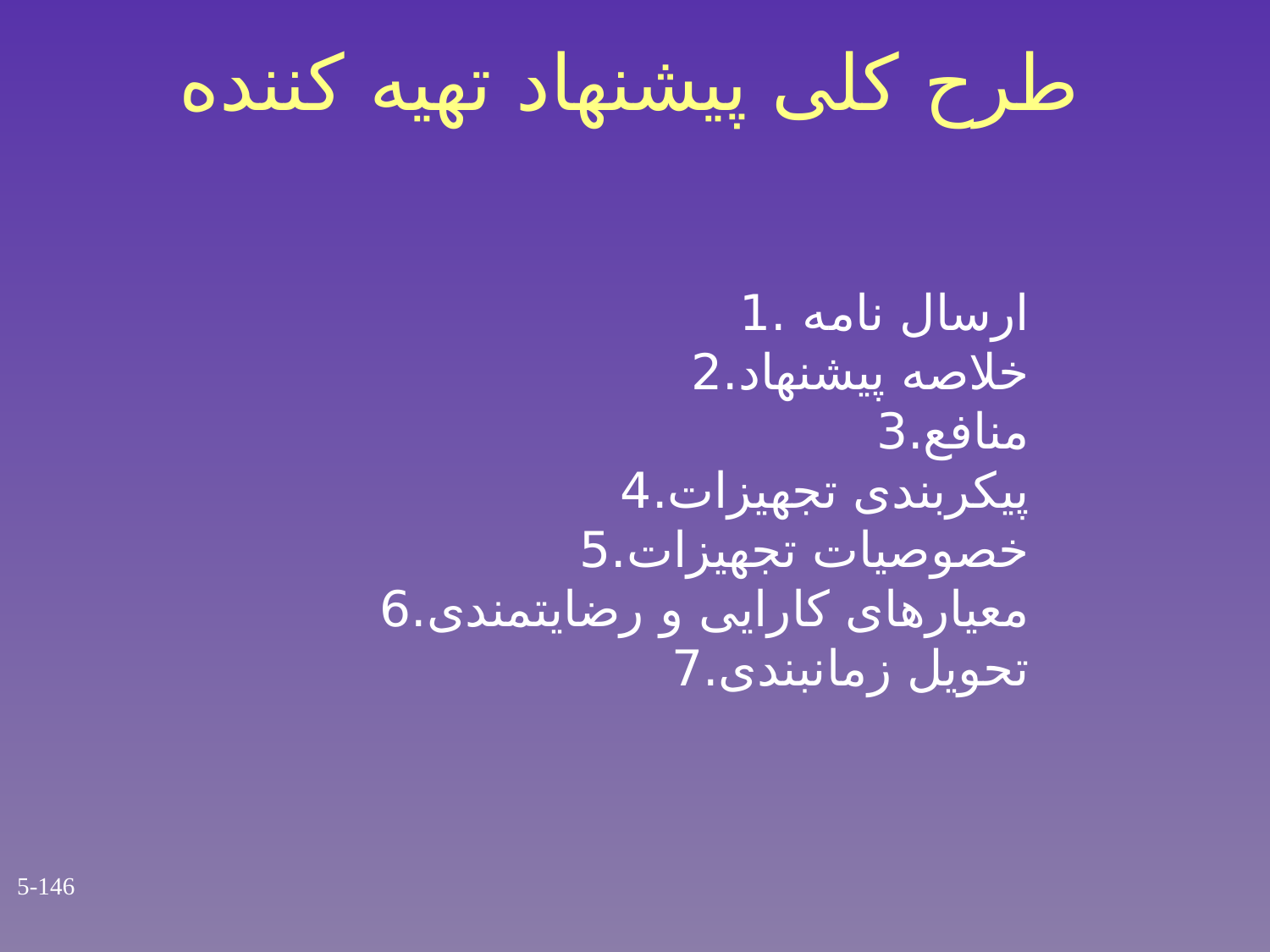

طرح کلی پیشنهاد تهیه کننده
 ارسال نامه .1
 خلاصه پیشنهاد.2
 منافع.3
 پیکربندی تجهیزات.4
 خصوصیات تجهیزات.5
 معیارهای کارایی و رضایتمندی.6
 تحویل زمانبندی.7
5-146